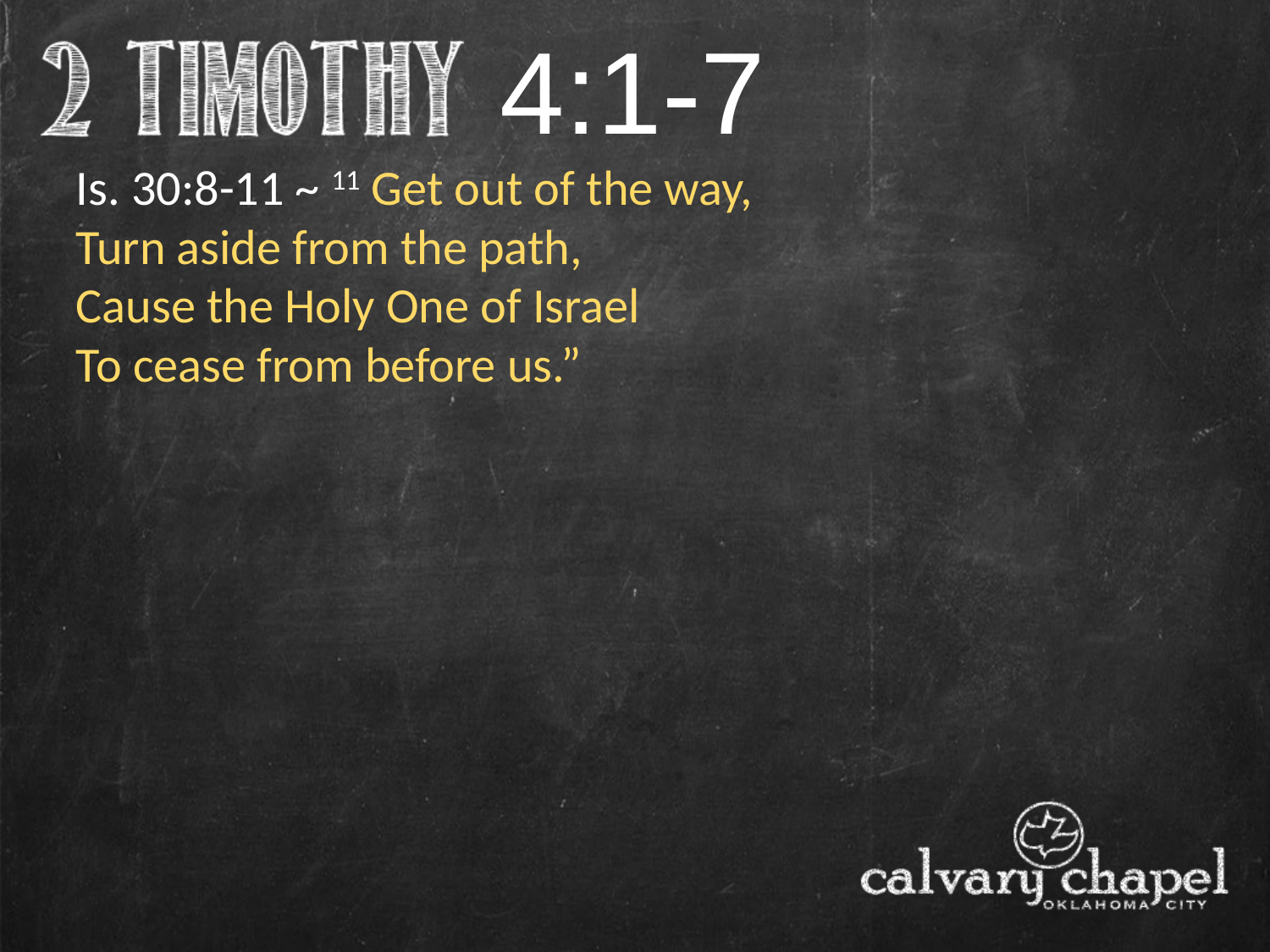

4:1-7
Is. 30:8-11 ~ 11 Get out of the way,
Turn aside from the path,
Cause the Holy One of Israel
To cease from before us.”